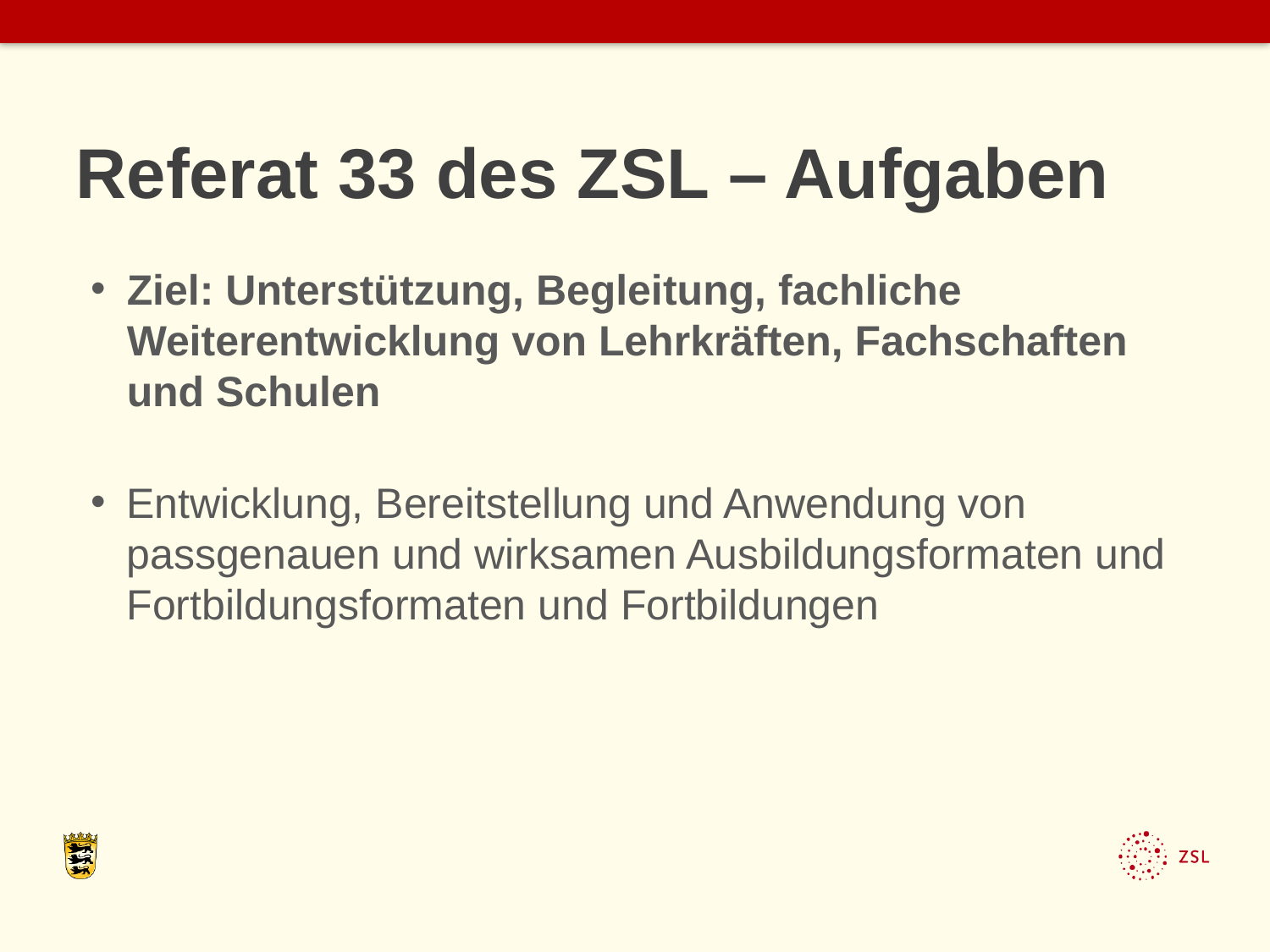

# Referat 33 des ZSL – Aufgaben
Ziel: Unterstützung, Begleitung, fachliche Weiterentwicklung von Lehrkräften, Fachschaften und Schulen

Entwicklung, Bereitstellung und Anwendung von passgenauen und wirksamen Ausbildungsformaten und Fortbildungsformaten und Fortbildungen